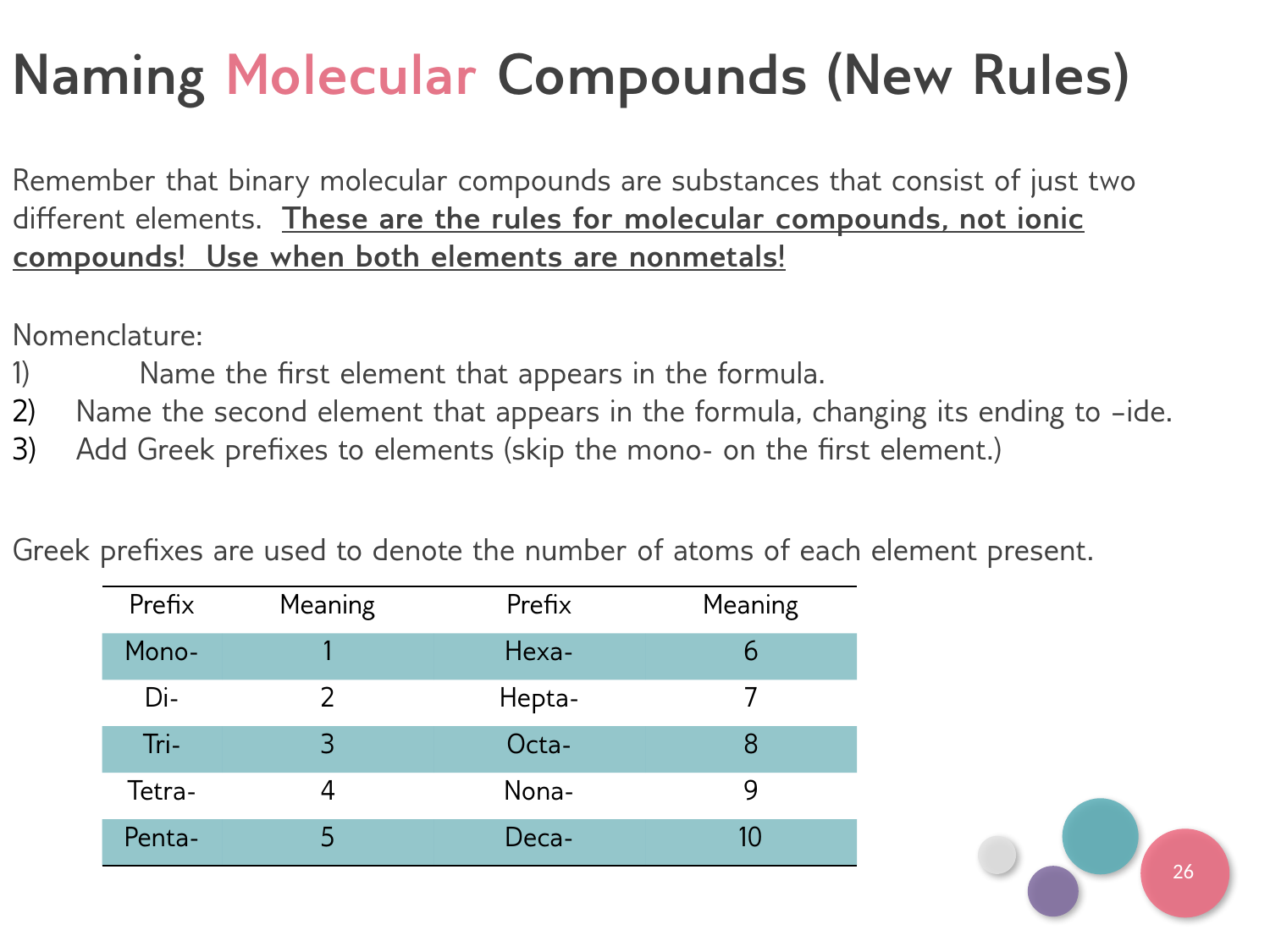

Naming Molecular Compounds (New Rules)
Remember that binary molecular compounds are substances that consist of just two different elements.  These are the rules for molecular compounds, not ionic compounds!  Use when both elements are nonmetals!
Nomenclature:
1) 	Name the first element that appears in the formula.
Name the second element that appears in the formula, changing its ending to –ide.
Add Greek prefixes to elements (skip the mono- on the first element.)
Greek prefixes are used to denote the number of atoms of each element present.
| Prefix | Meaning | Prefix | Meaning |
| --- | --- | --- | --- |
| Mono- | 1 | Hexa- | 6 |
| Di- | 2 | Hepta- | 7 |
| Tri- | 3 | Octa- | 8 |
| Tetra- | 4 | Nona- | 9 |
| Penta- | 5 | Deca- | 10 |

26